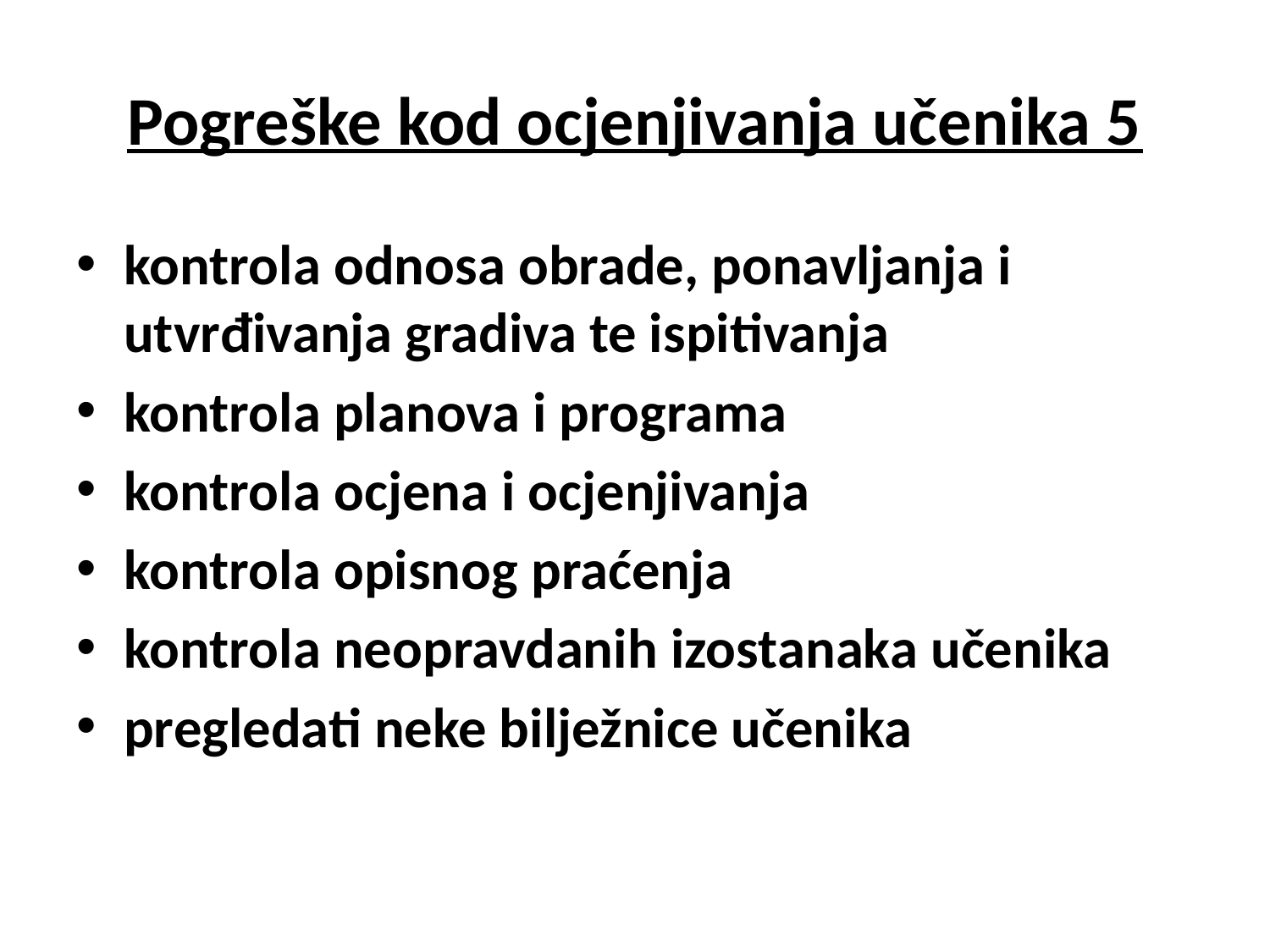

# Pogreške kod ocjenjivanja učenika 5
kontrola odnosa obrade, ponavljanja i  utvrđivanja gradiva te ispitivanja
kontrola planova i programa
kontrola ocjena i ocjenjivanja
kontrola opisnog praćenja
kontrola neopravdanih izostanaka učenika
pregledati neke bilježnice učenika